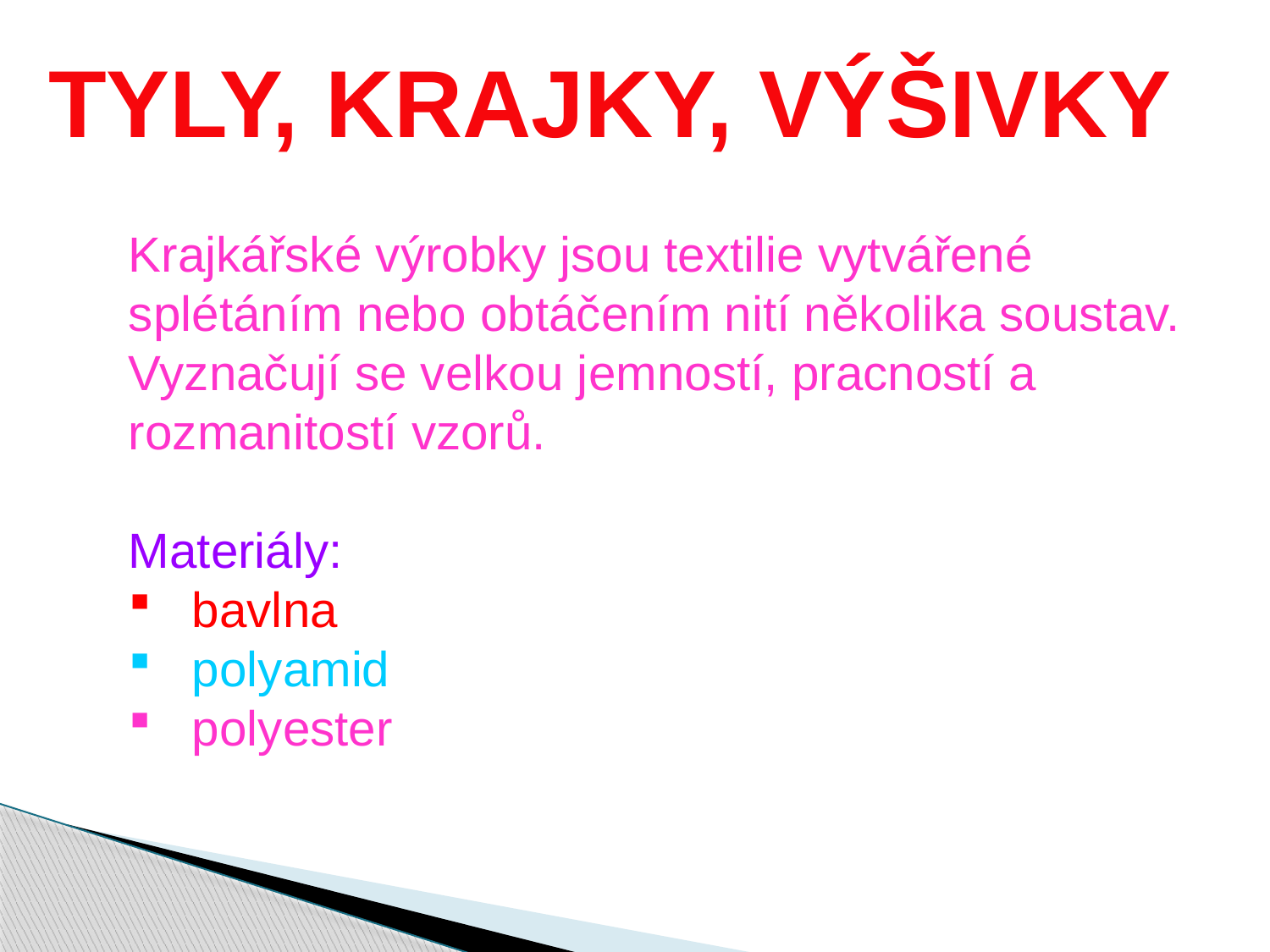

TYLY, KRAJKY, VÝŠIVKY
Krajkářské výrobky jsou textilie vytvářené
splétáním nebo obtáčením nití několika soustav.
Vyznačují se velkou jemností, pracností a
rozmanitostí vzorů.

Materiály:
bavlna
polyamid
polyester